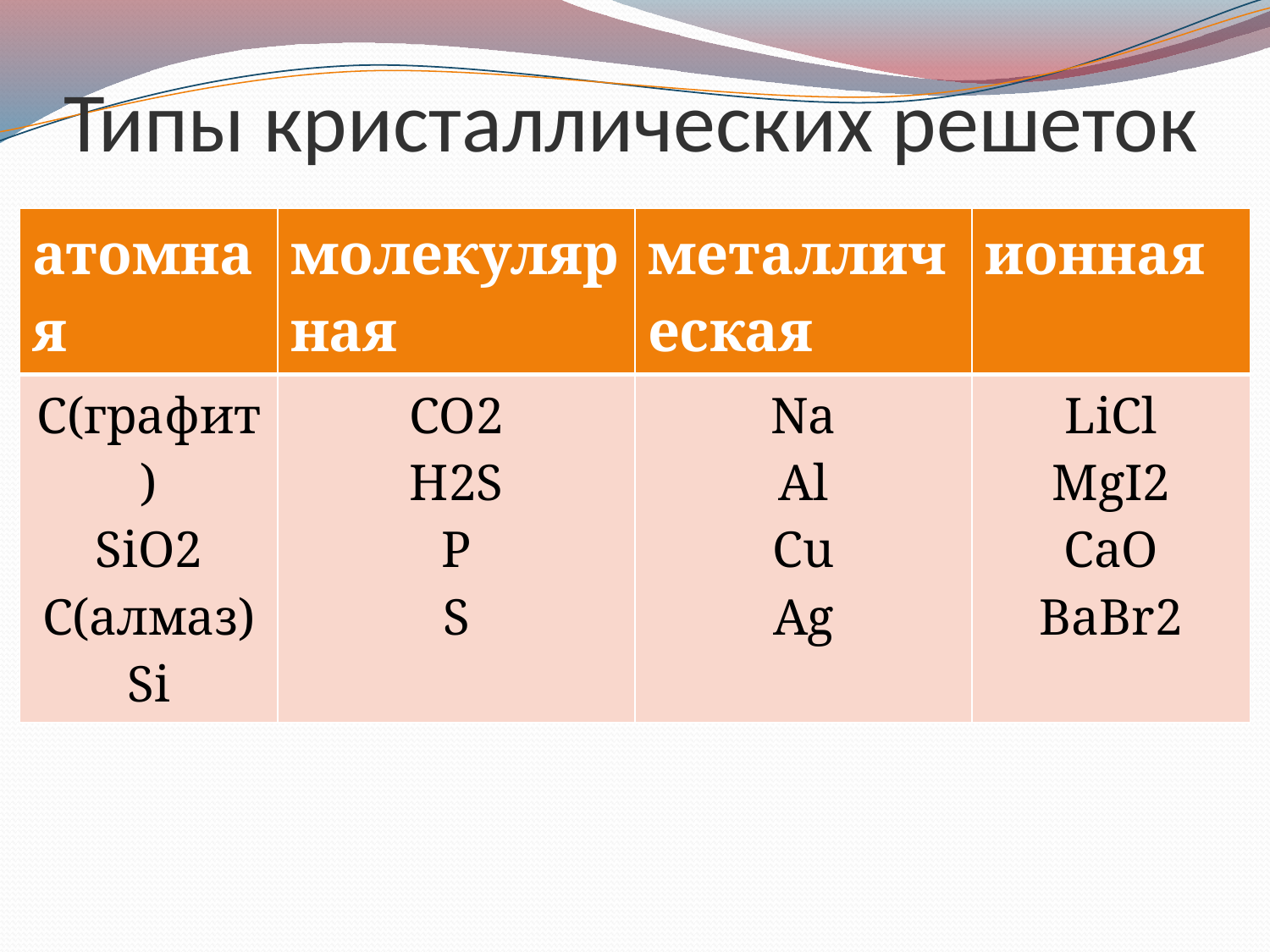

# Типы кристаллических решеток
| атомная | молекулярная | металлическая | ионная |
| --- | --- | --- | --- |
| C(графит) SiO2 C(алмаз) Si | CO2 H2S P S | Na Al Cu Ag | LiCl MgI2 CaO BaBr2 |